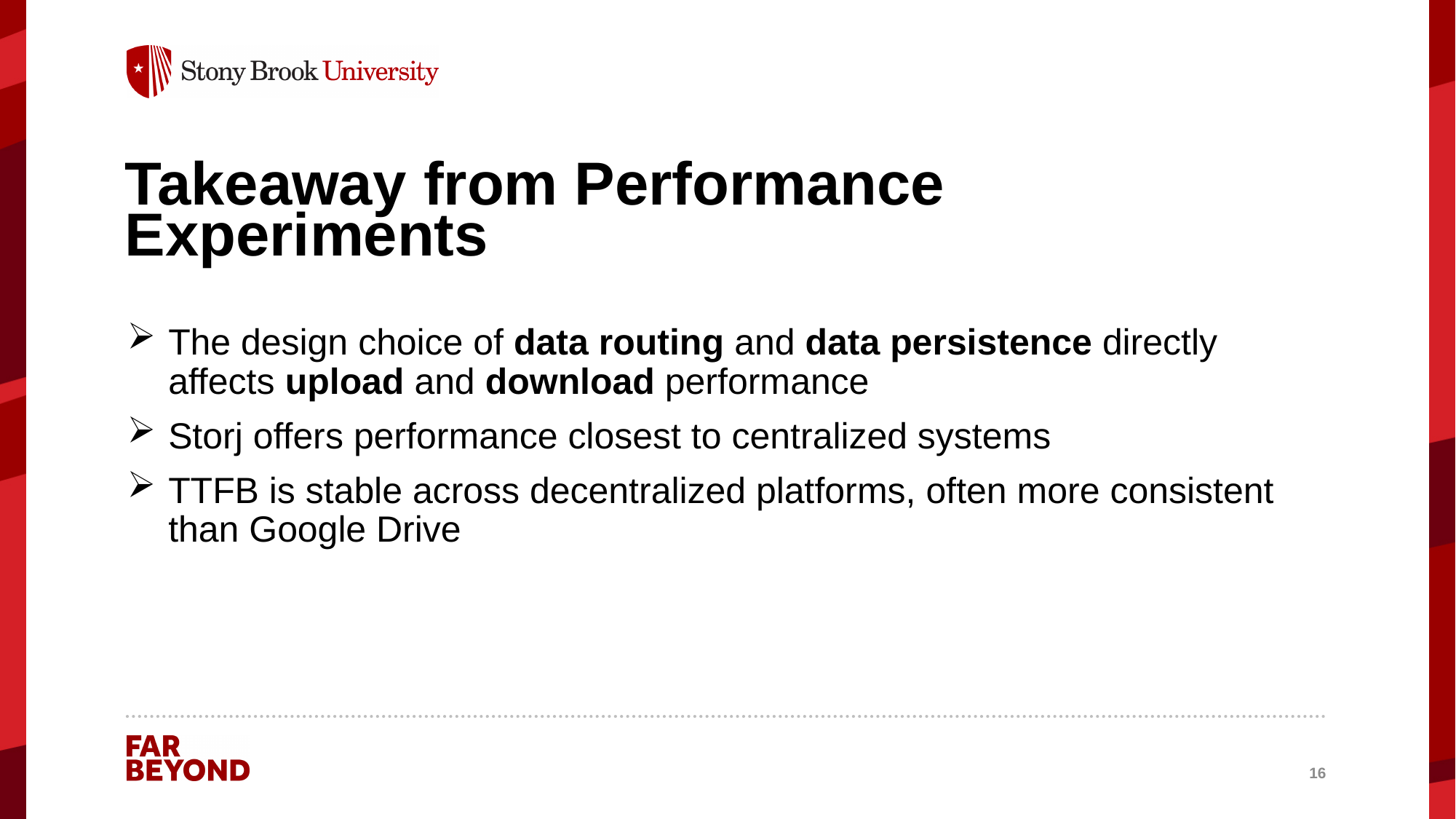

# Takeaway from Performance Experiments
The design choice of data routing and data persistence directly affects upload and download performance
Storj offers performance closest to centralized systems
TTFB is stable across decentralized platforms, often more consistent than Google Drive

16